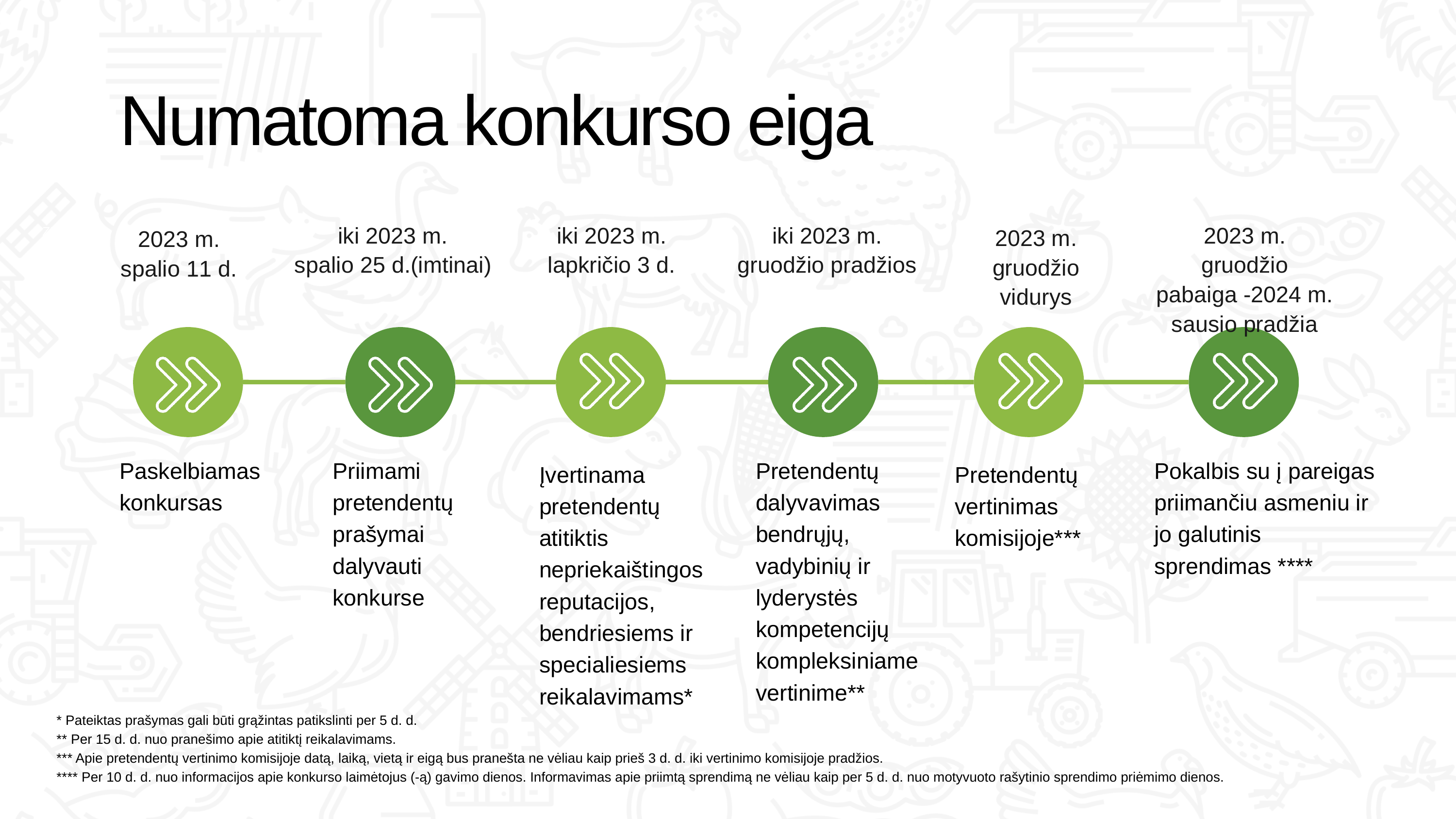

Numatoma konkurso eiga
iki 2023 m.
spalio 25 d.(imtinai)

iki 2023 m.
lapkričio 3 d.

iki 2023 m.
gruodžio pradžios

2023 m.
gruodžio
pabaiga -2024 m. sausio pradžia

ZUM.LV.LT
2023 m.
gruodžio
vidurys
2023 m.
spalio 11 d.

Paskelbiamas konkursas

Priimami pretendentų prašymai dalyvauti konkurse

Pretendentų dalyvavimas bendrųjų, vadybinių ir lyderystės kompetencijų kompleksiniame
vertinime**

Pokalbis su į pareigas priimančiu asmeniu ir jo galutinis sprendimas ****
Įvertinama pretendentų atitiktis nepriekaištingos reputacijos, bendriesiems ir specialiesiems reikalavimams*

Pretendentų vertinimas komisijoje***

* Pateiktas prašymas gali būti grąžintas patikslinti per 5 d. d.
** Per 15 d. d. nuo pranešimo apie atitiktį reikalavimams.
*** Apie pretendentų vertinimo komisijoje datą, laiką, vietą ir eigą bus pranešta ne vėliau kaip prieš 3 d. d. iki vertinimo komisijoje pradžios.
**** Per 10 d. d. nuo informacijos apie konkurso laimėtojus (-ą) gavimo dienos. Informavimas apie priimtą sprendimą ne vėliau kaip per 5 d. d. nuo motyvuoto rašytinio sprendimo priėmimo dienos.